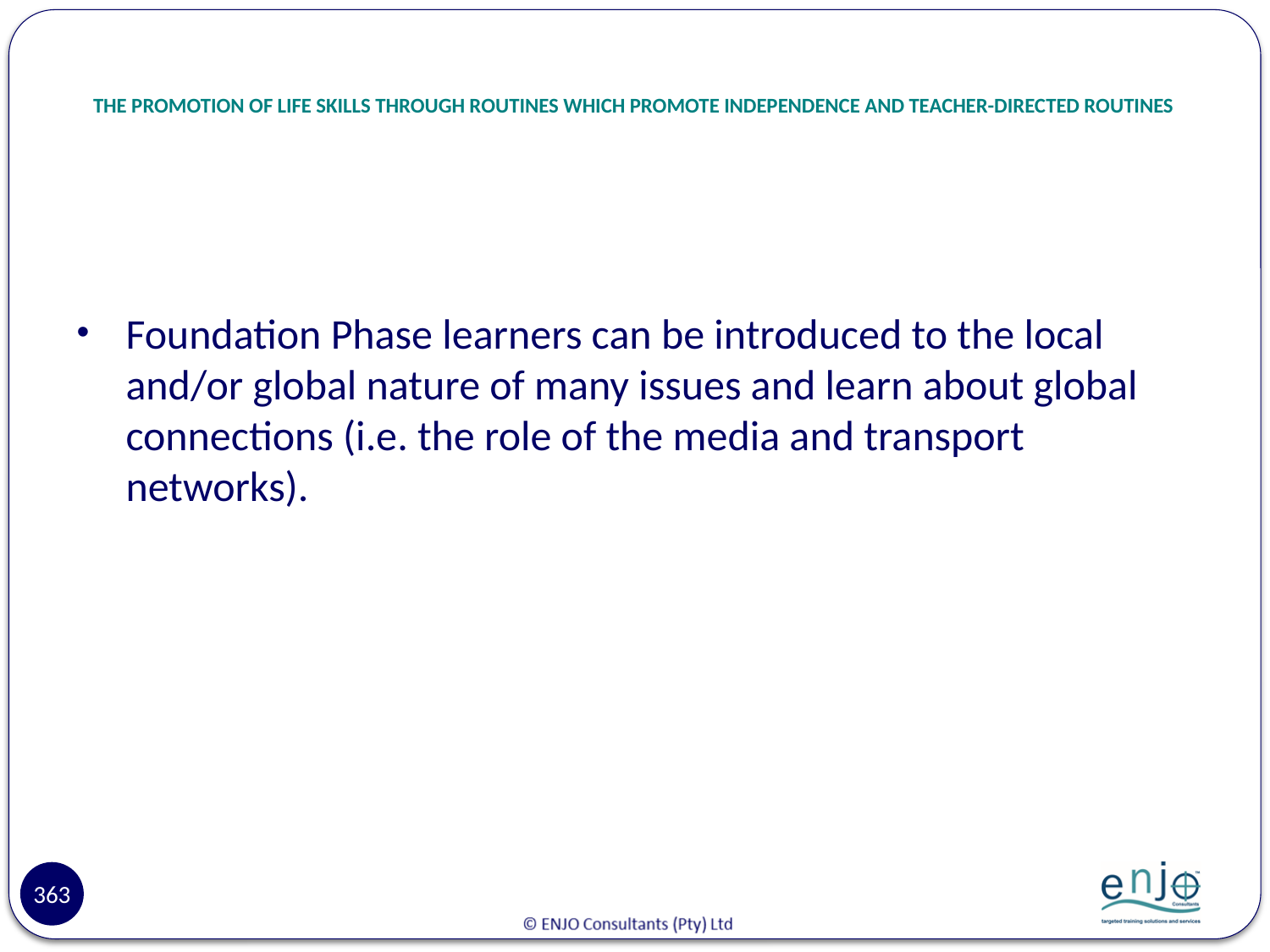

# THE PROMOTION OF LIFE SKILLS THROUGH ROUTINES WHICH PROMOTE INDEPENDENCE AND TEACHER-DIRECTED ROUTINES
Foundation Phase learners can be introduced to the local and/or global nature of many issues and learn about global connections (i.e. the role of the media and transport networks).

363